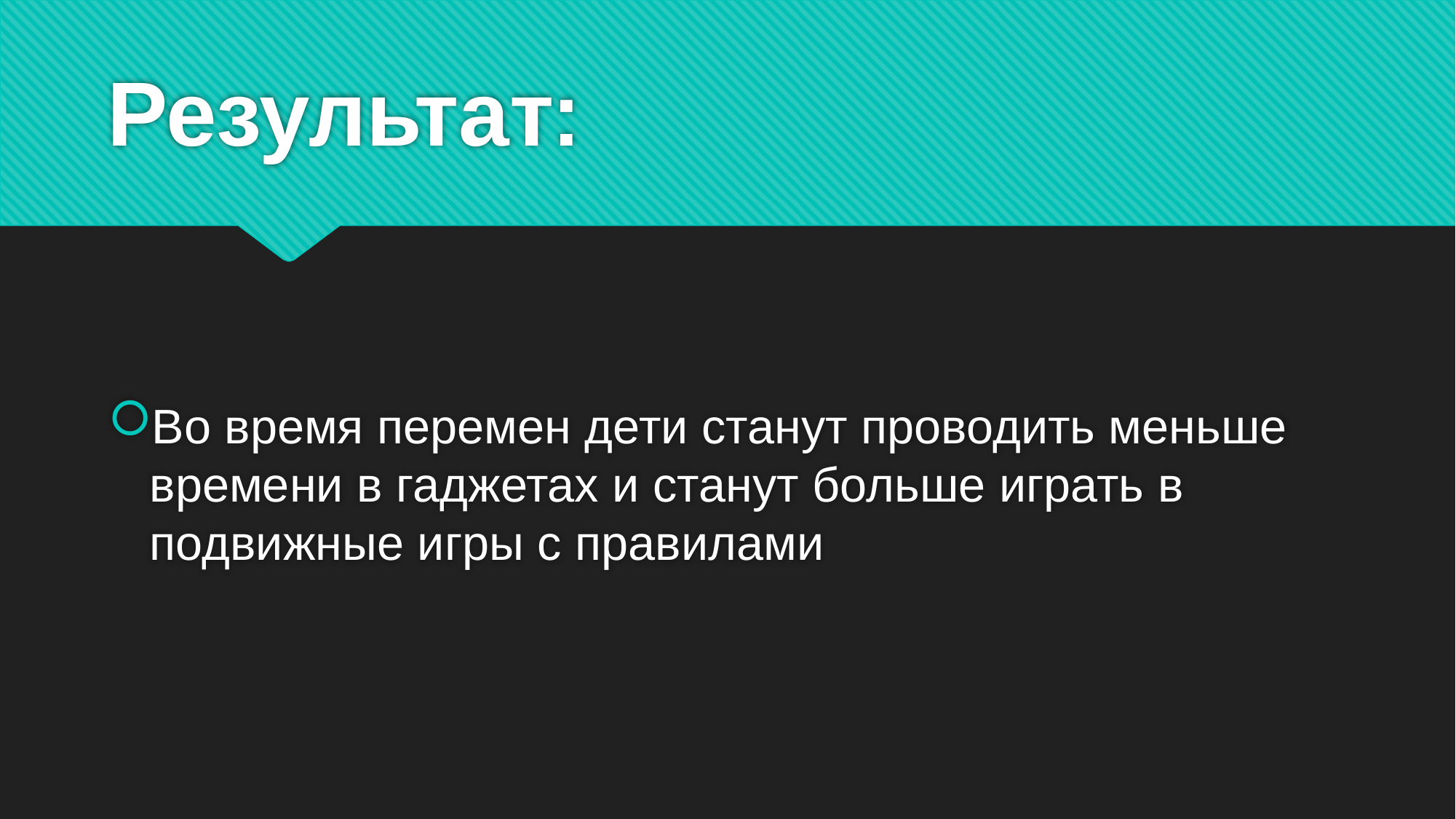

# Результат:
Во время перемен дети станут проводить меньше времени в гаджетах и станут больше играть в подвижные игры с правилами